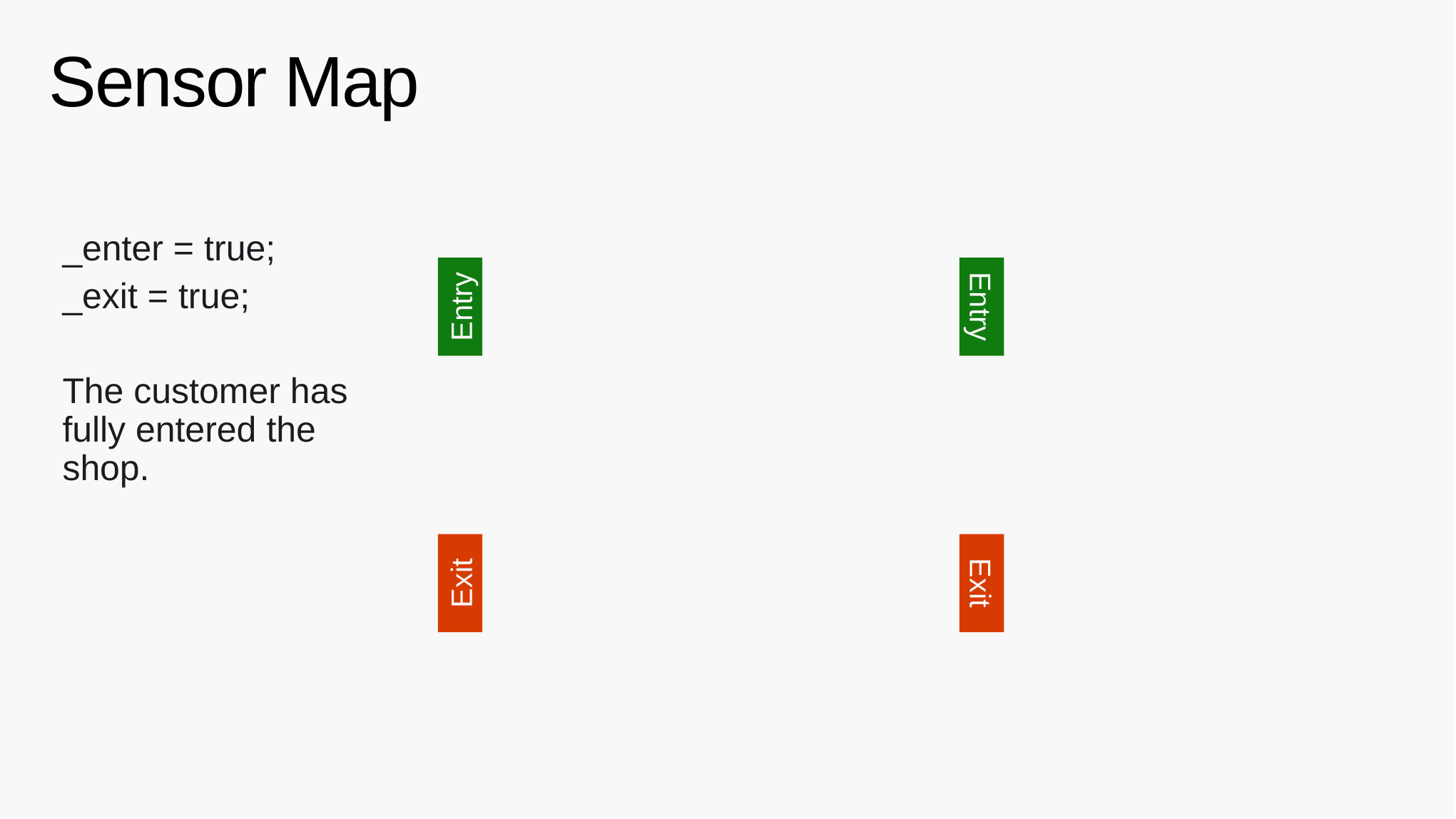

# Sensor Map
_enter = true;
_exit = true;

The customer has fully entered the shop.
Entry
Entry
Exit
Exit